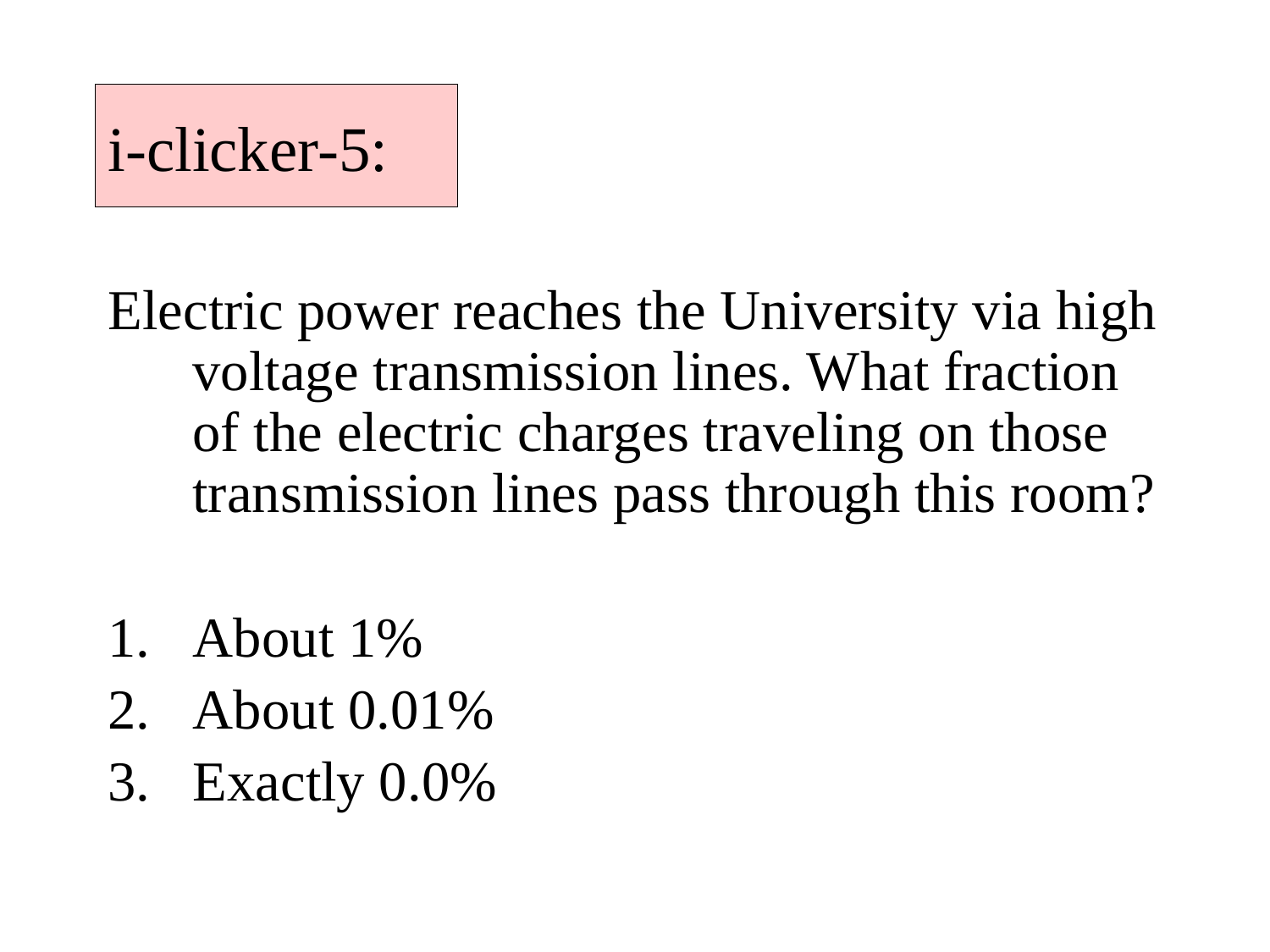

# i-clicker-5:
Electric power reaches the University via high voltage transmission lines. What fraction of the electric charges traveling on those transmission lines pass through this room?

About 1%
About 0.01%
Exactly 0.0%